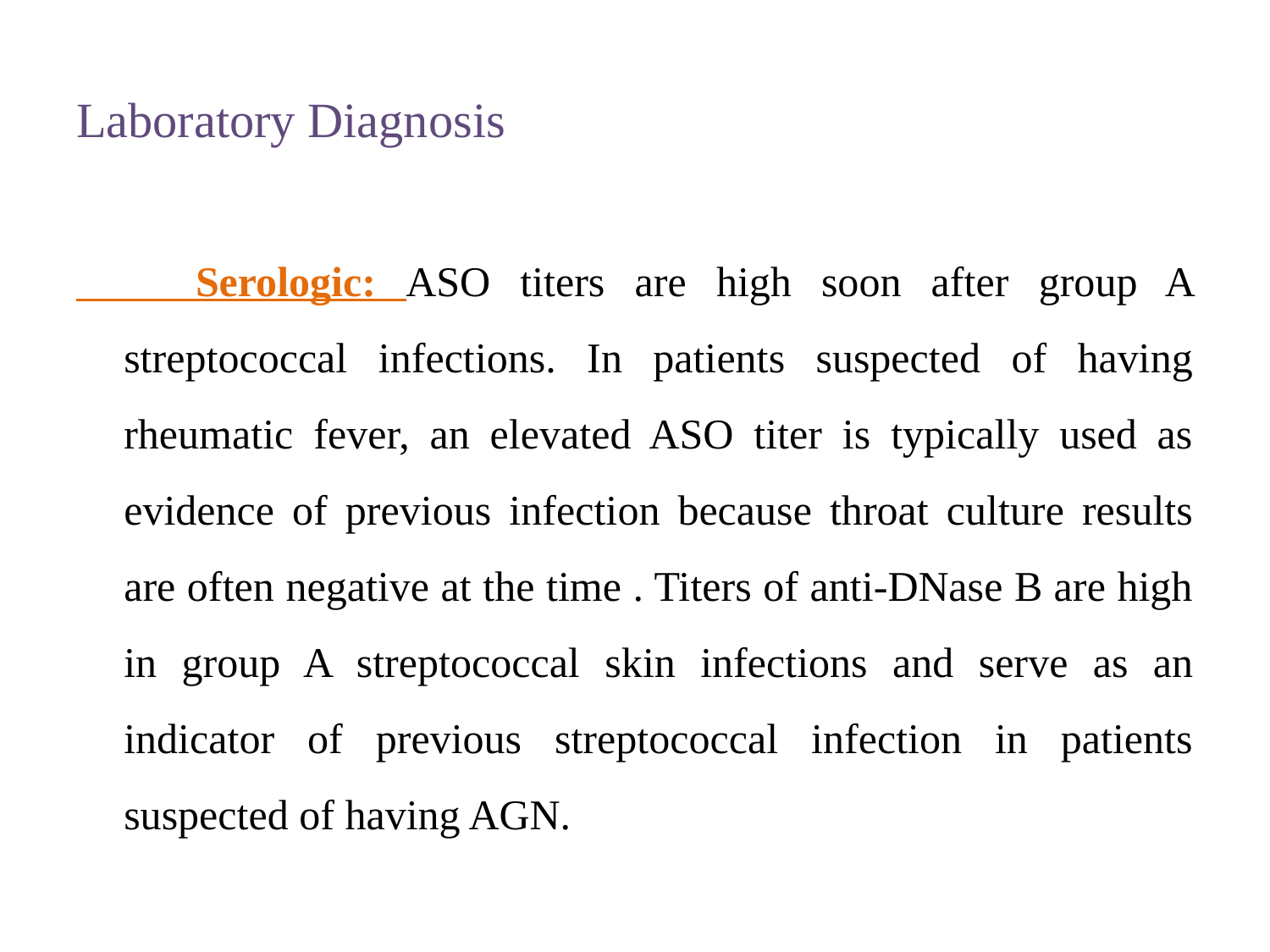

# Laboratory Diagnosis
    Serologic: ASO titers are high soon after group A streptococcal infections. In patients suspected of having rheumatic fever, an elevated ASO titer is typically used as evidence of previous infection because throat culture results are often negative at the time . Titers of anti-DNase B are high in group A streptococcal skin infections and serve as an indicator of previous streptococcal infection in patients suspected of having AGN.